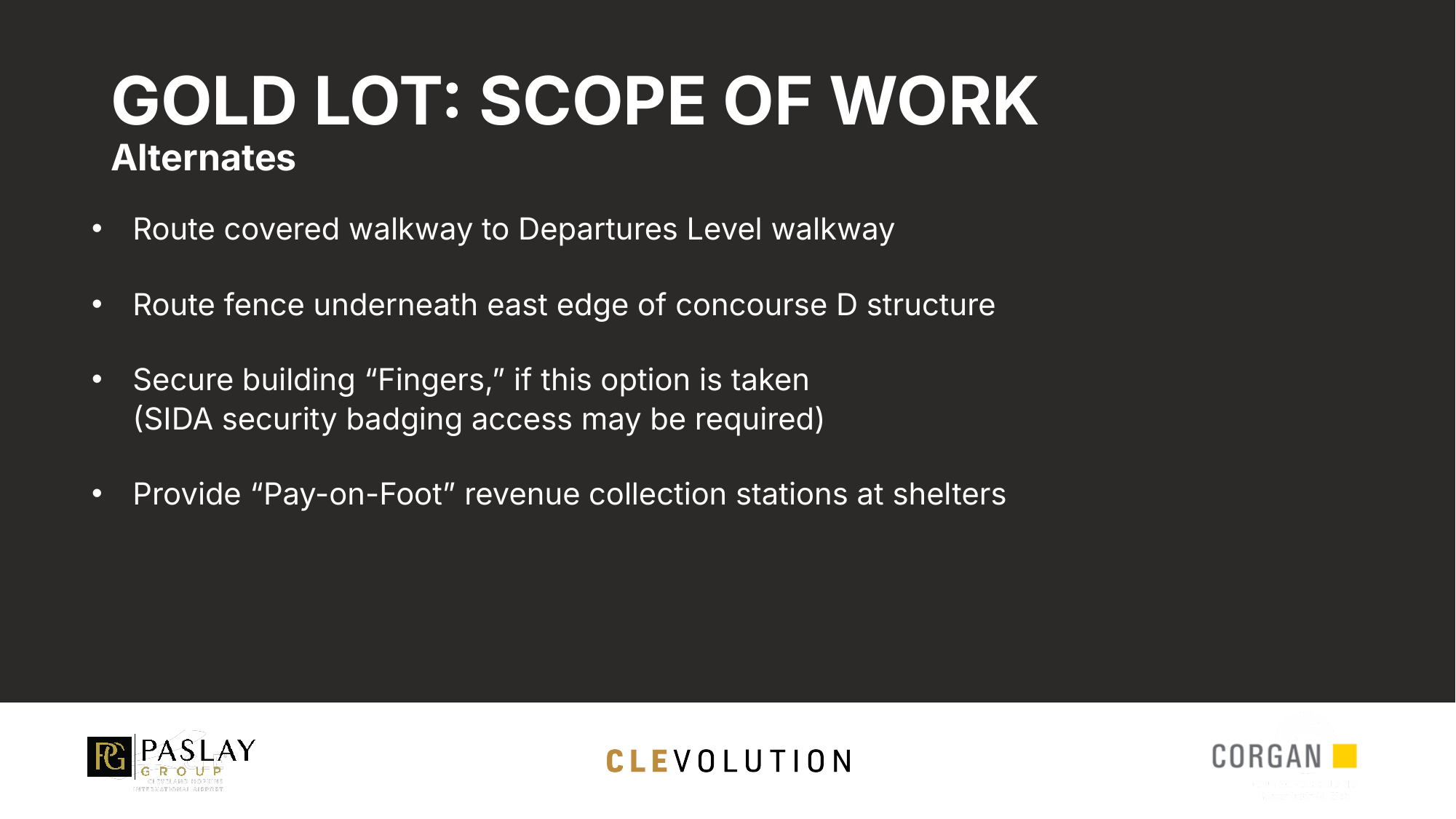

# GOLD LOT: SCOPE OF WORK Alternates
Route covered walkway to Departures Level walkway
Route fence underneath east edge of concourse D structure
Secure building “Fingers,” if this option is taken
(SIDA security badging access may be required)
Provide “Pay-on-Foot” revenue collection stations at shelters